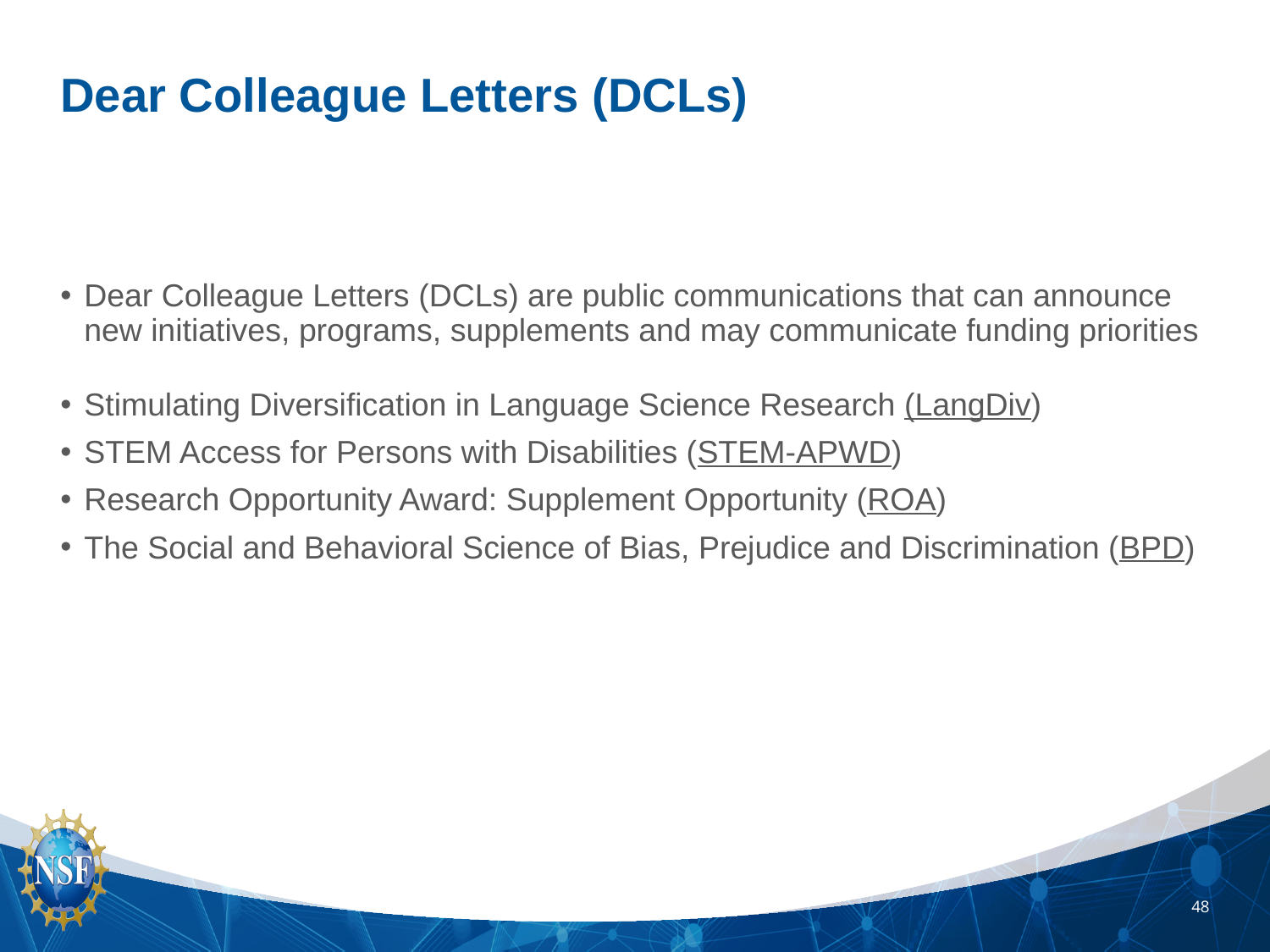

# Dear Colleague Letters (DCLs)
Dear Colleague Letters (DCLs) are public communications that can announce new initiatives, programs, supplements and may communicate funding priorities

Stimulating Diversification in Language Science Research (LangDiv)
STEM Access for Persons with Disabilities (STEM-APWD)
Research Opportunity Award: Supplement Opportunity (ROA)
The Social and Behavioral Science of Bias, Prejudice and Discrimination (BPD)

48